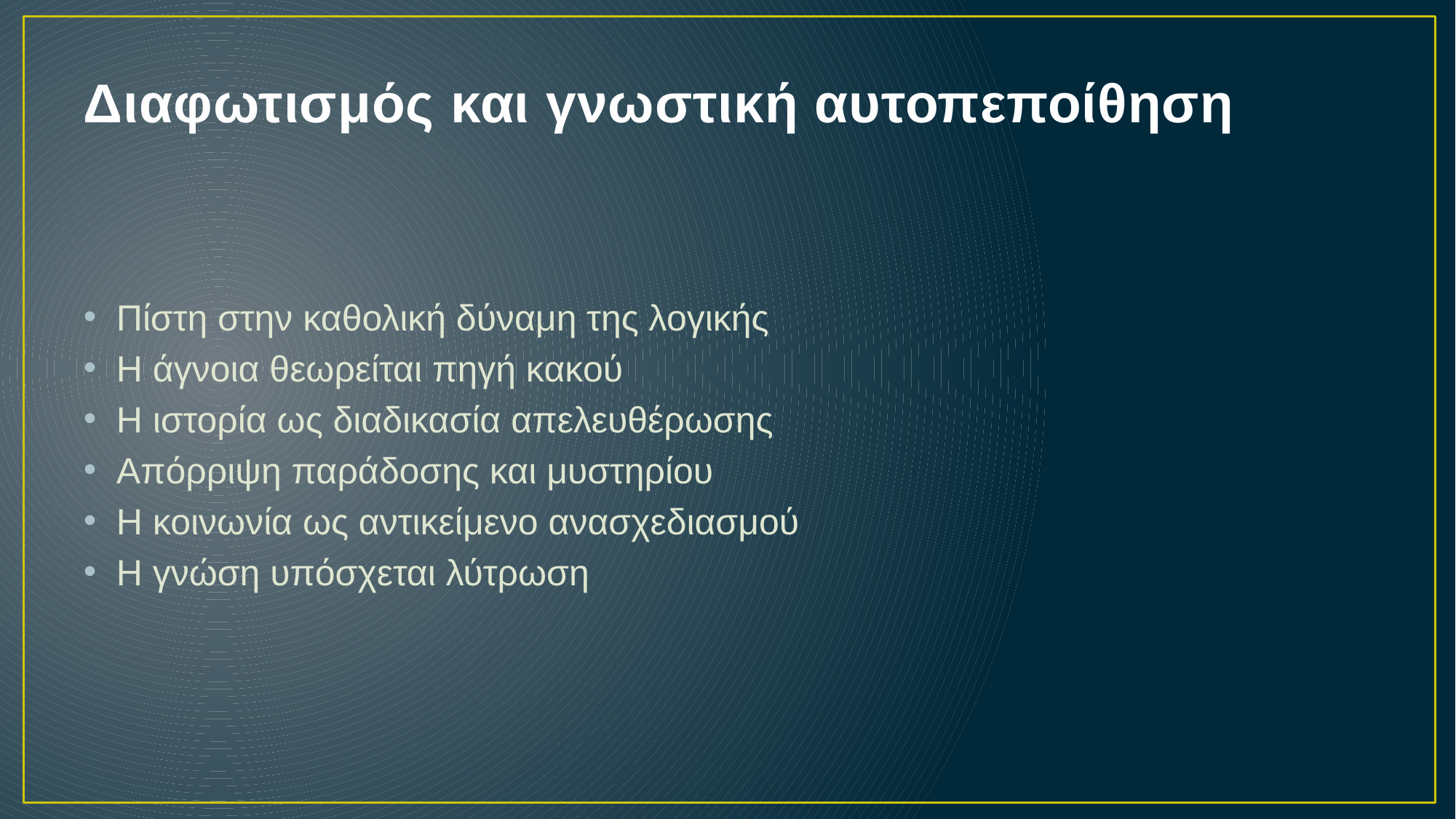

# Διαφωτισμός και γνωστική αυτοπεποίθηση
Πίστη στην καθολική δύναμη της λογικής
Η άγνοια θεωρείται πηγή κακού
Η ιστορία ως διαδικασία απελευθέρωσης
Απόρριψη παράδοσης και μυστηρίου
Η κοινωνία ως αντικείμενο ανασχεδιασμού
Η γνώση υπόσχεται λύτρωση